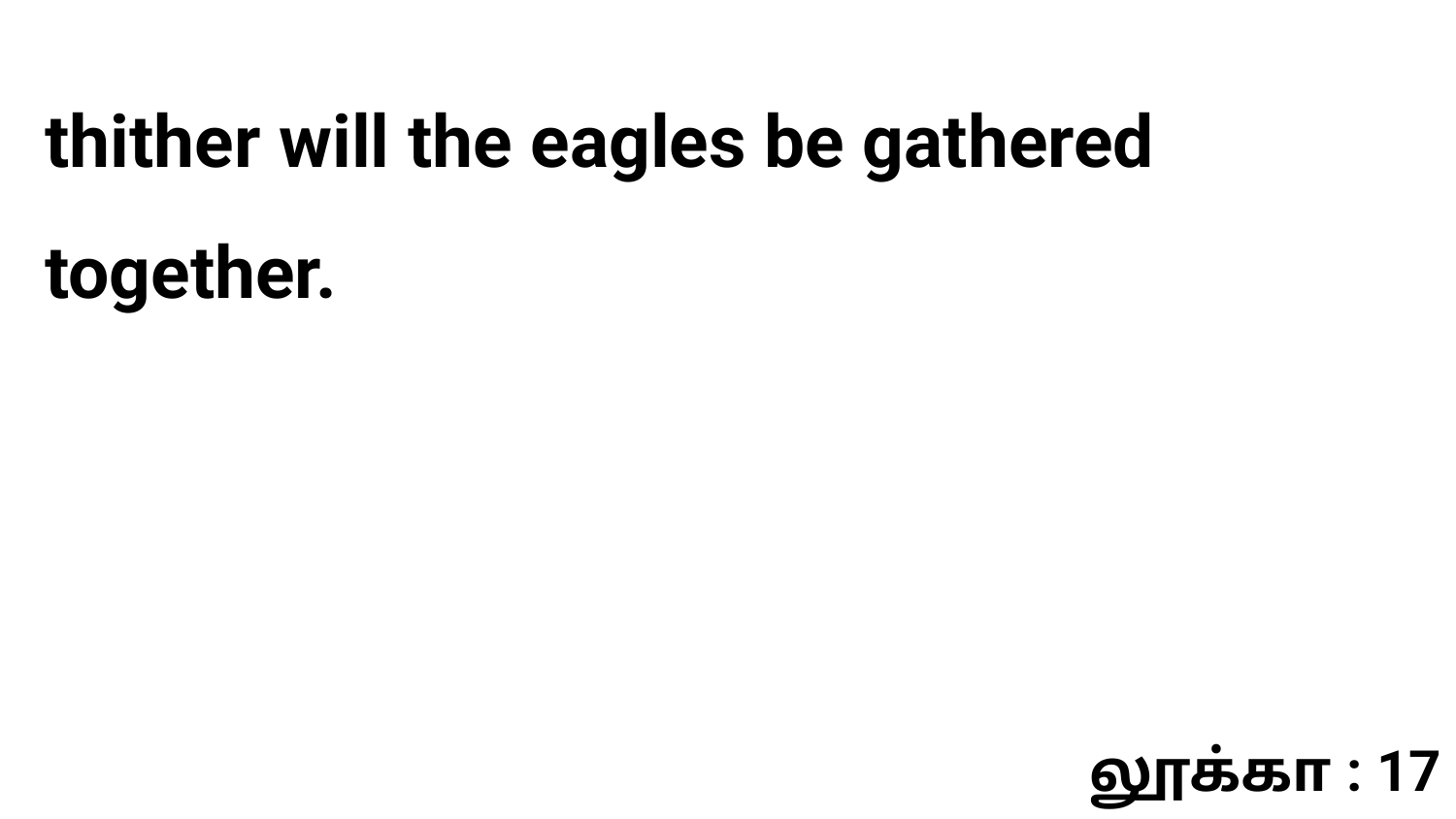

thither will the eagles be gathered together.
லூக்கா : 17